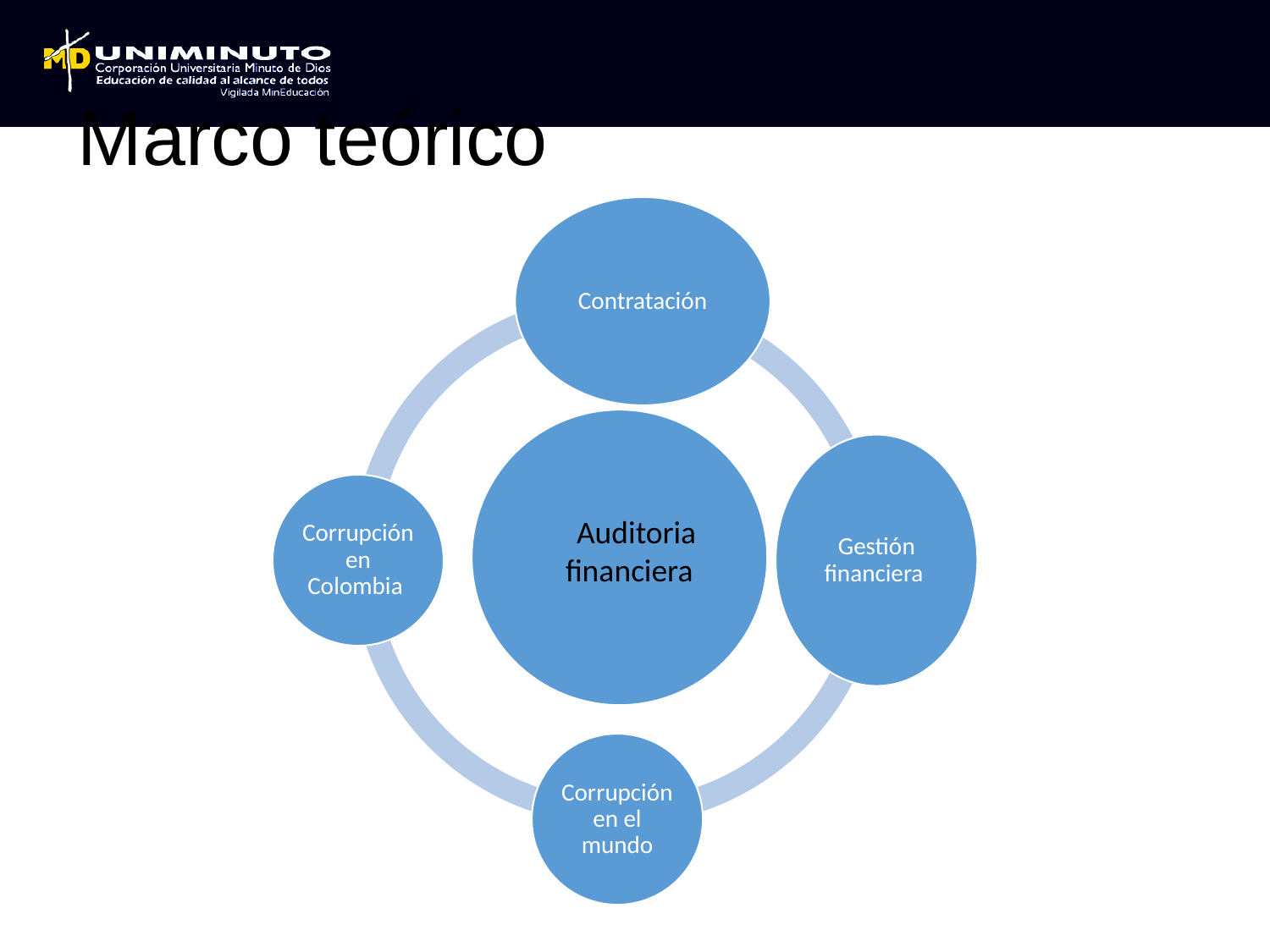

# Marco teórico

Contratación
Gestión financiera
Corrupción en el mundo
Corrupción en Colombia
Auditoria financiera